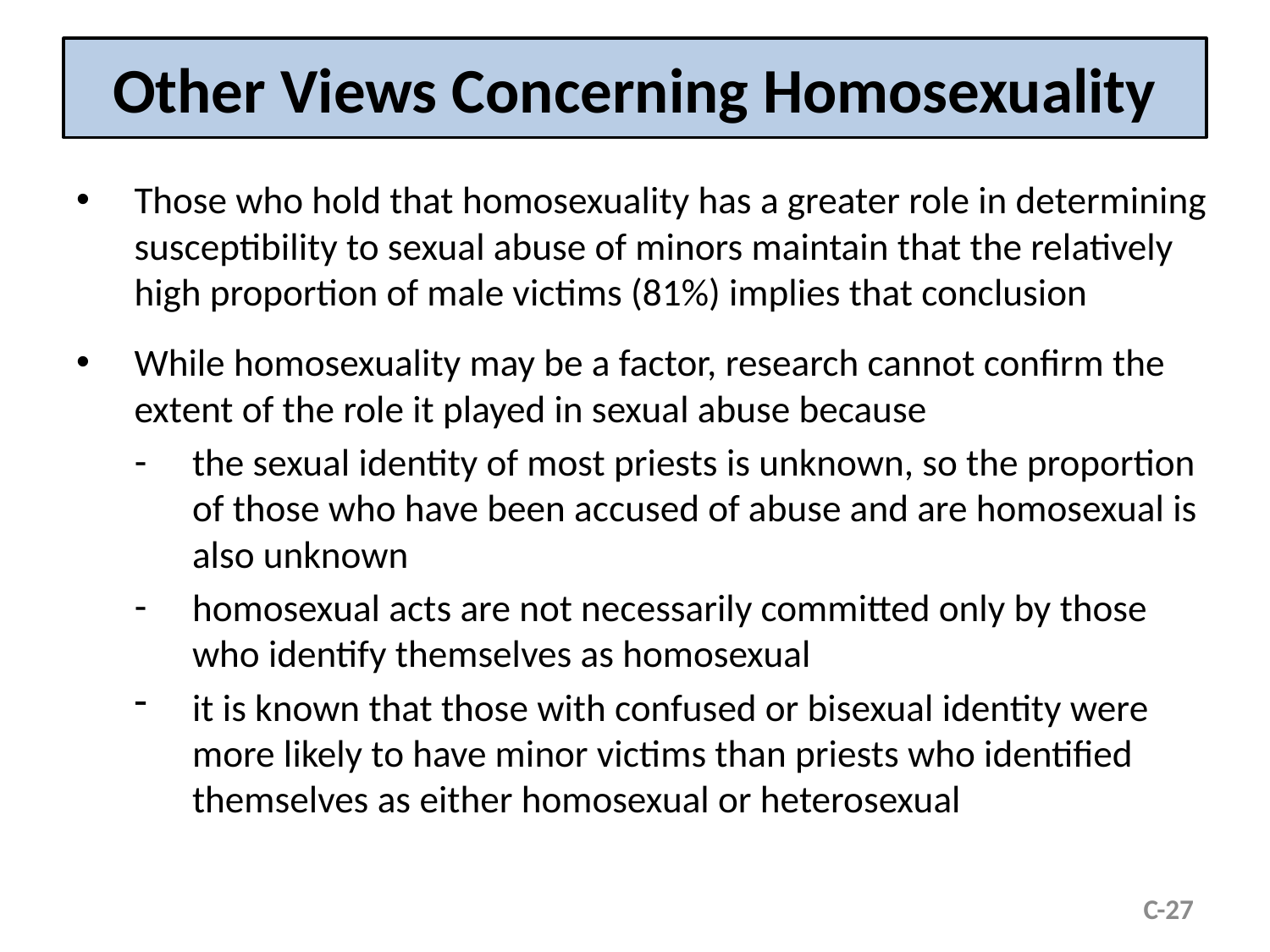

# Other Views Concerning Homosexuality
Those who hold that homosexuality has a greater role in determining susceptibility to sexual abuse of minors maintain that the relatively high proportion of male victims (81%) implies that conclusion

While homosexuality may be a factor, research cannot confirm the extent of the role it played in sexual abuse because
the sexual identity of most priests is unknown, so the proportion of those who have been accused of abuse and are homosexual is also unknown
homosexual acts are not necessarily committed only by those who identify themselves as homosexual
it is known that those with confused or bisexual identity were more likely to have minor victims than priests who identified themselves as either homosexual or heterosexual

C-27